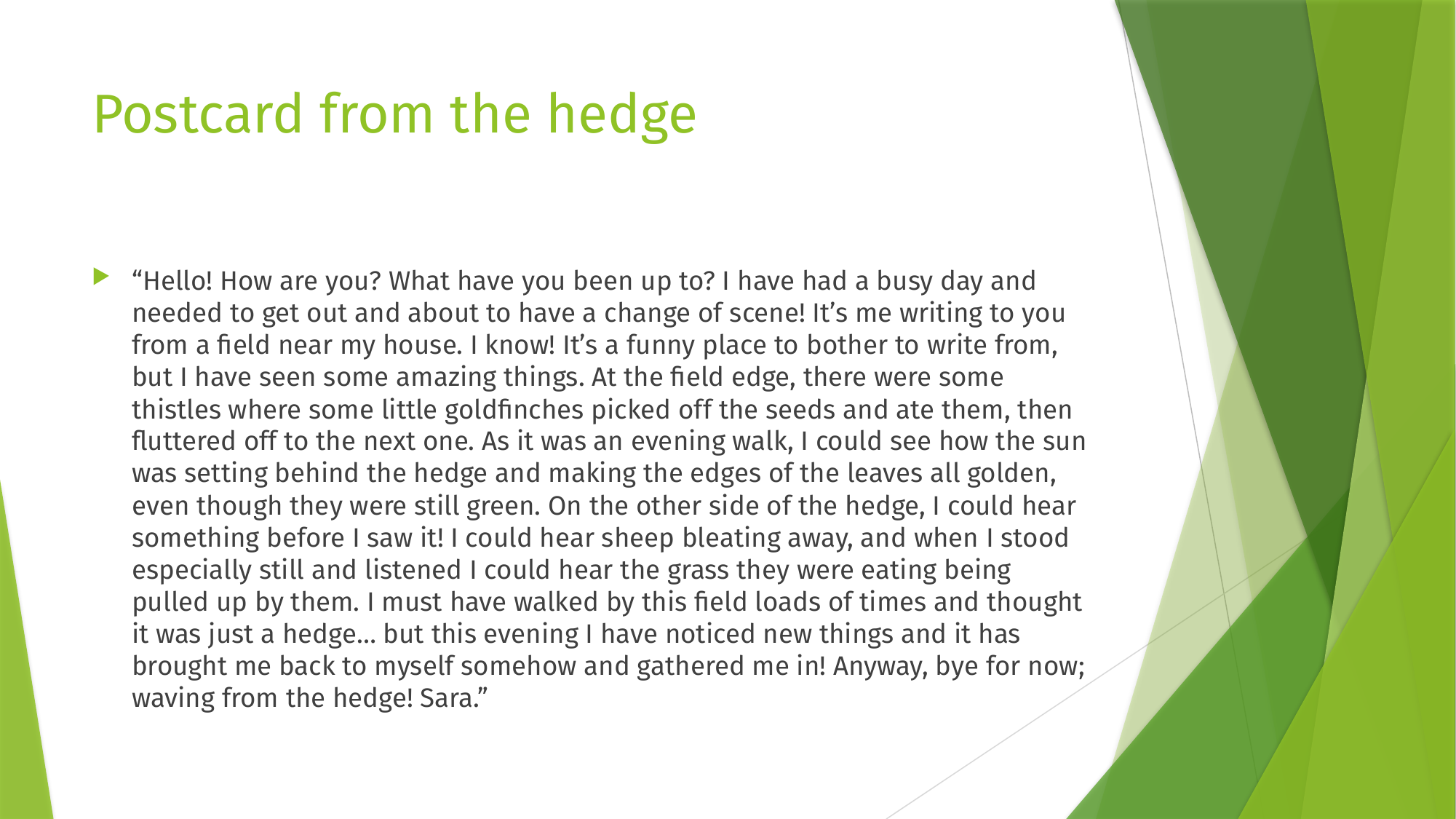

# Postcard from the hedge
“Hello! How are you? What have you been up to? I have had a busy day and needed to get out and about to have a change of scene! It’s me writing to you from a field near my house. I know! It’s a funny place to bother to write from, but I have seen some amazing things. At the field edge, there were some thistles where some little goldfinches picked off the seeds and ate them, then fluttered off to the next one. As it was an evening walk, I could see how the sun was setting behind the hedge and making the edges of the leaves all golden, even though they were still green. On the other side of the hedge, I could hear something before I saw it! I could hear sheep bleating away, and when I stood especially still and listened I could hear the grass they were eating being pulled up by them. I must have walked by this field loads of times and thought it was just a hedge… but this evening I have noticed new things and it has brought me back to myself somehow and gathered me in! Anyway, bye for now; waving from the hedge! Sara.”